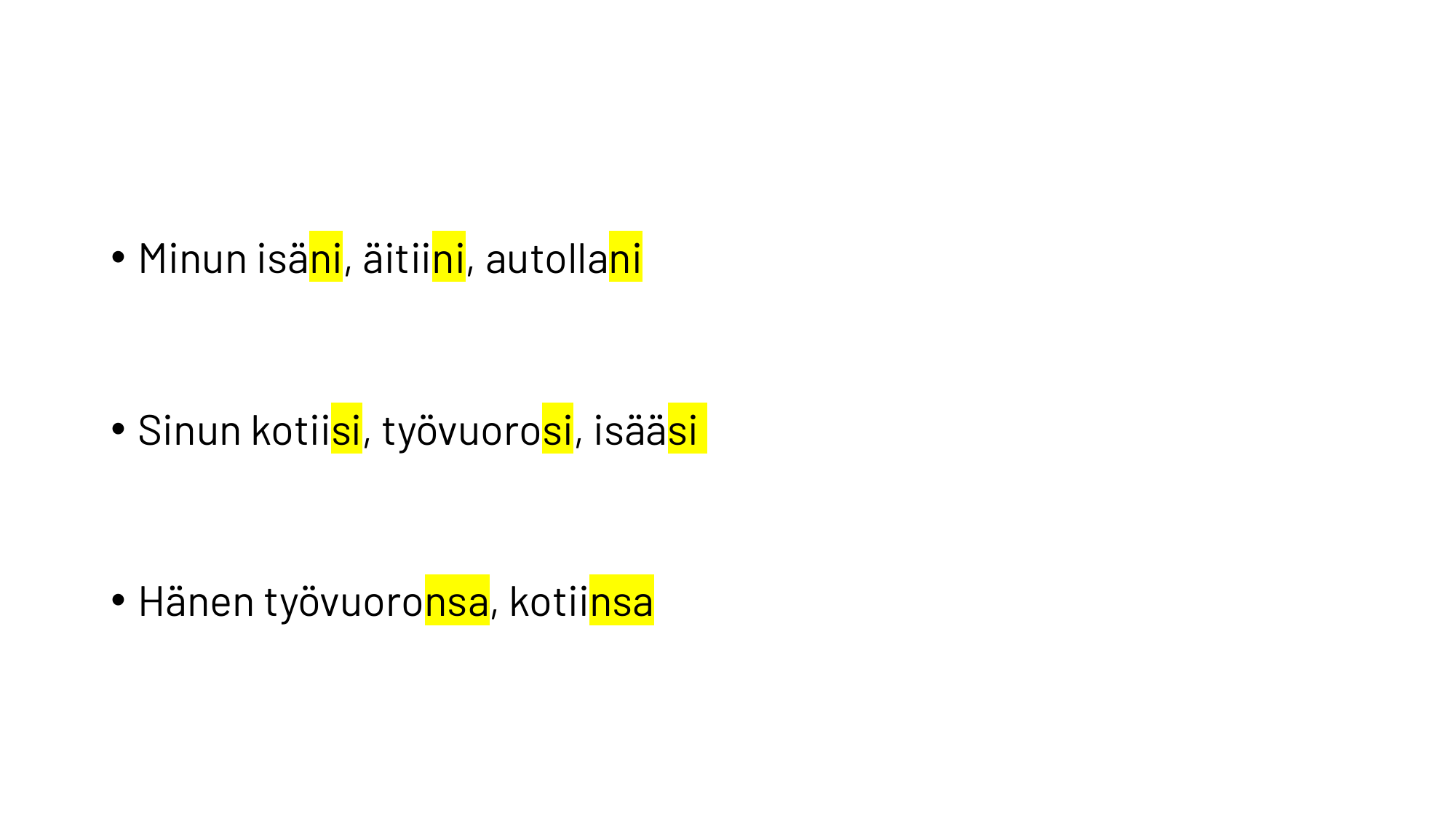

#
Minun isäni, äitiini, autollani

Sinun kotiisi, työvuorosi, isääsi

Hänen työvuoronsa, kotiinsa